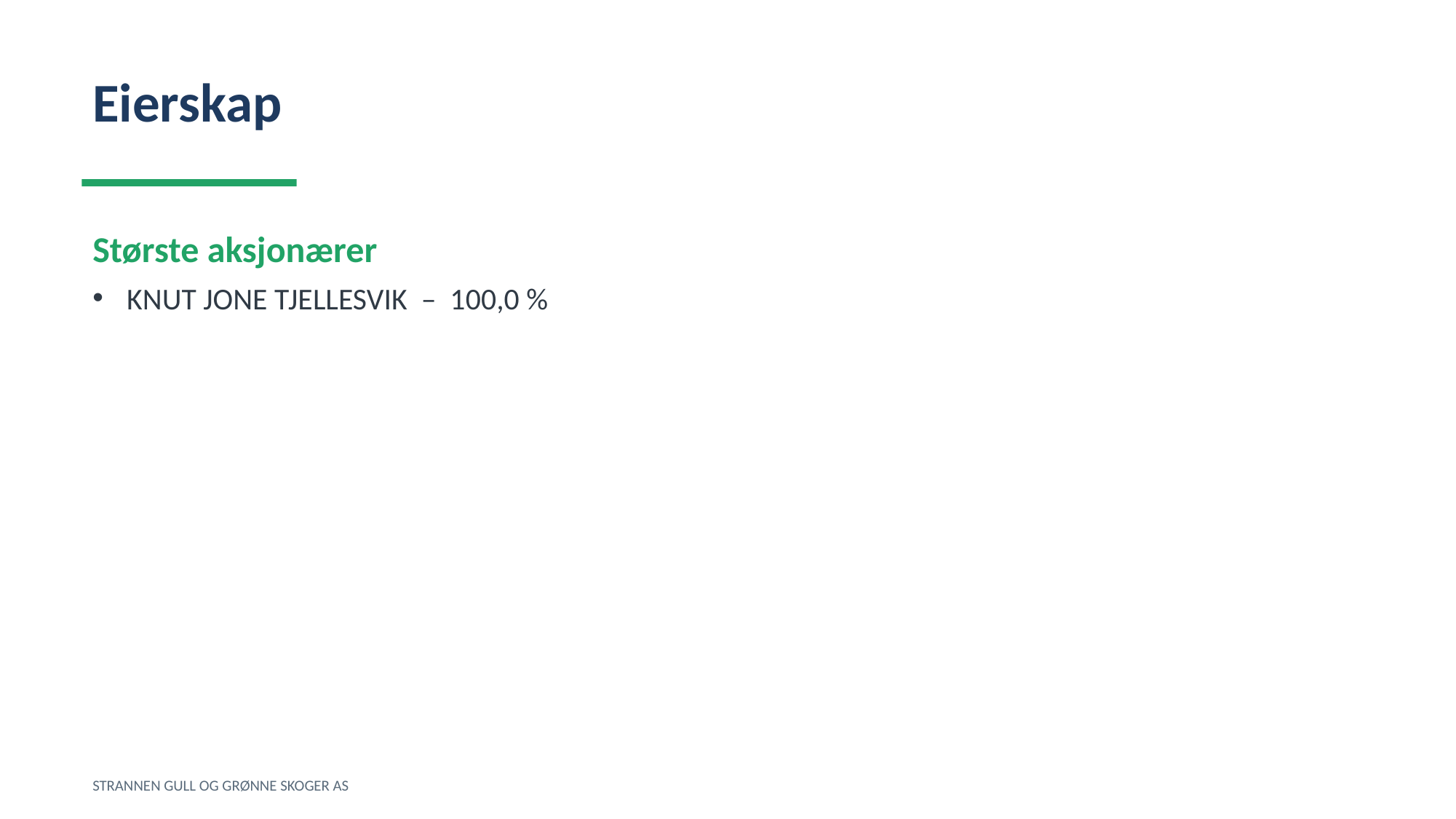

Eierskap

Største aksjonærer
KNUT JONE TJELLESVIK  –  100,0 %
STRANNEN GULL OG GRØNNE SKOGER AS